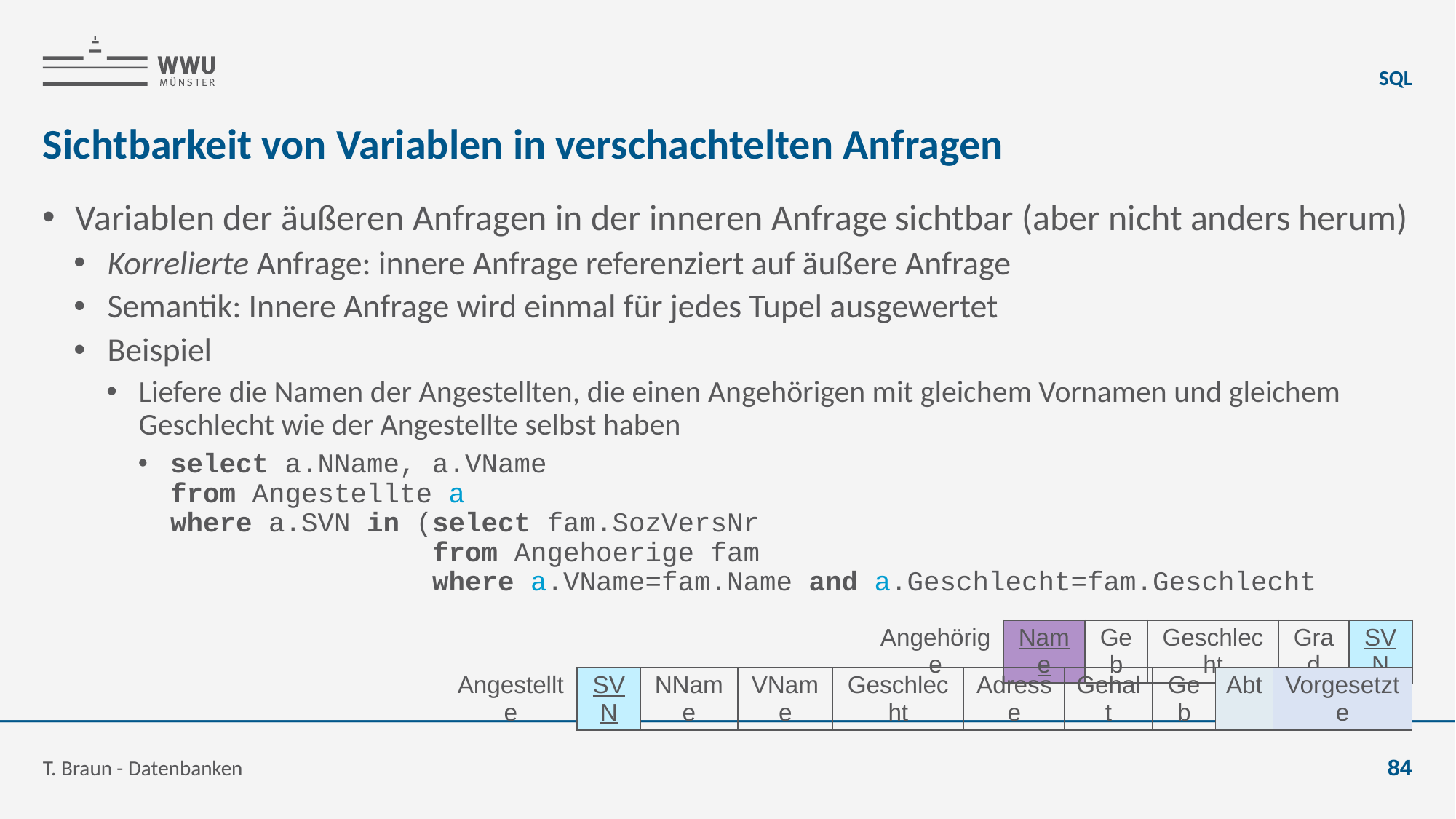

SQL
# Sichtbarkeit von Variablen in verschachtelten Anfragen
Variablen der äußeren Anfragen in der inneren Anfrage sichtbar (aber nicht anders herum)
Korrelierte Anfrage: innere Anfrage referenziert auf äußere Anfrage
Semantik: Innere Anfrage wird einmal für jedes Tupel ausgewertet
Beispiel
Liefere die Namen der Angestellten, die einen Angehörigen mit gleichem Vornamen und gleichem Geschlecht wie der Angestellte selbst haben
select a.NName, a.VName
from Angestellte a
where a.SVN in (select fam.SozVersNr
                from Angehoerige fam
                where a.VName=fam.Name and a.Geschlecht=fam.Geschlecht

| Angehörige | Name | Geb | Geschlecht | Grad | SVN |
| --- | --- | --- | --- | --- | --- |
| Angestellte | SVN | NName | VName | Geschlecht | Adresse | Gehalt | Geb | Abt | Vorgesetzte |
| --- | --- | --- | --- | --- | --- | --- | --- | --- | --- |
T. Braun - Datenbanken
84